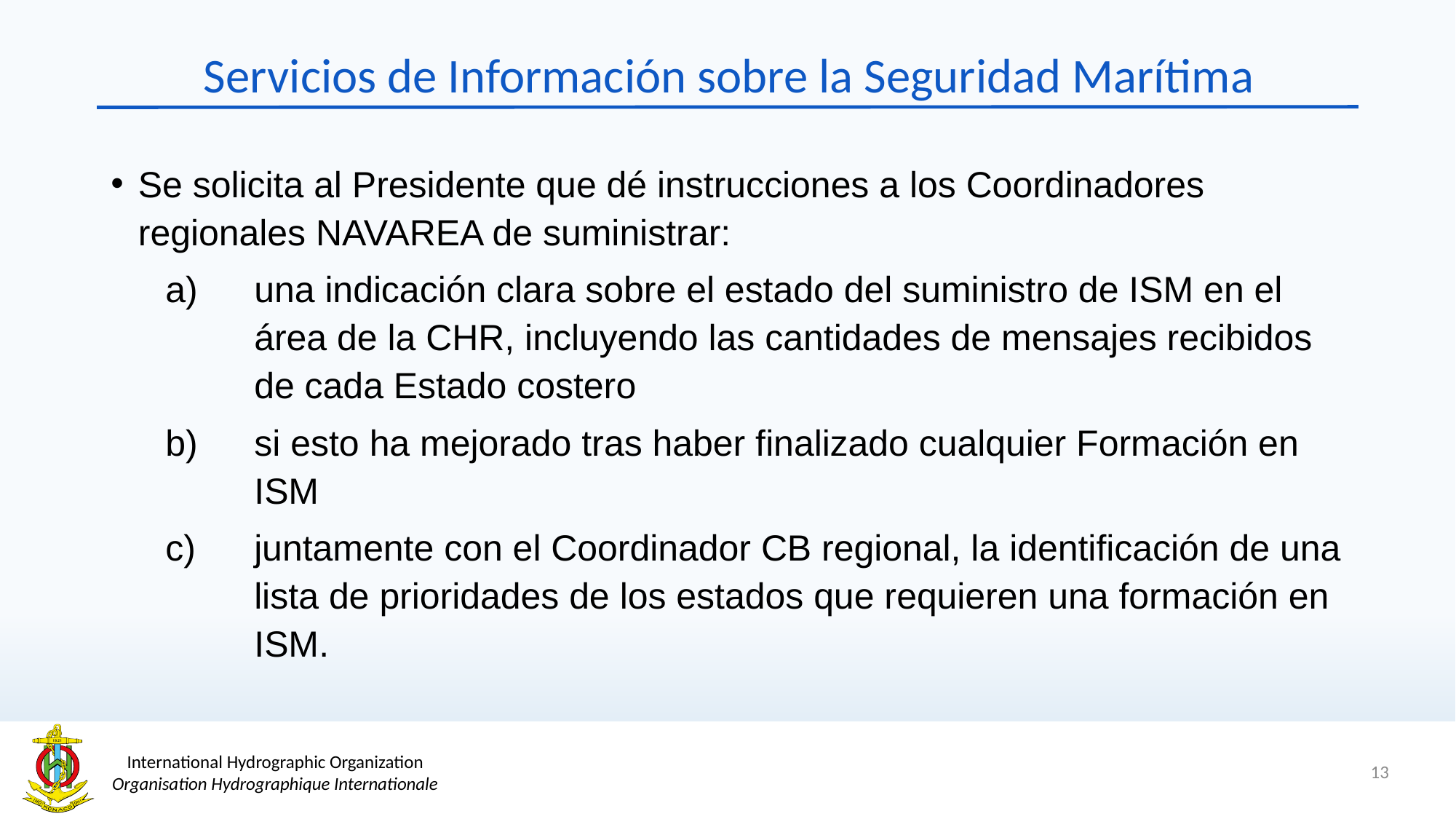

# Servicios de Información sobre la Seguridad Marítima
Se solicita al Presidente que dé instrucciones a los Coordinadores regionales NAVAREA de suministrar:
una indicación clara sobre el estado del suministro de ISM en el área de la CHR, incluyendo las cantidades de mensajes recibidos de cada Estado costero
si esto ha mejorado tras haber finalizado cualquier Formación en ISM
juntamente con el Coordinador CB regional, la identificación de una lista de prioridades de los estados que requieren una formación en ISM.
13